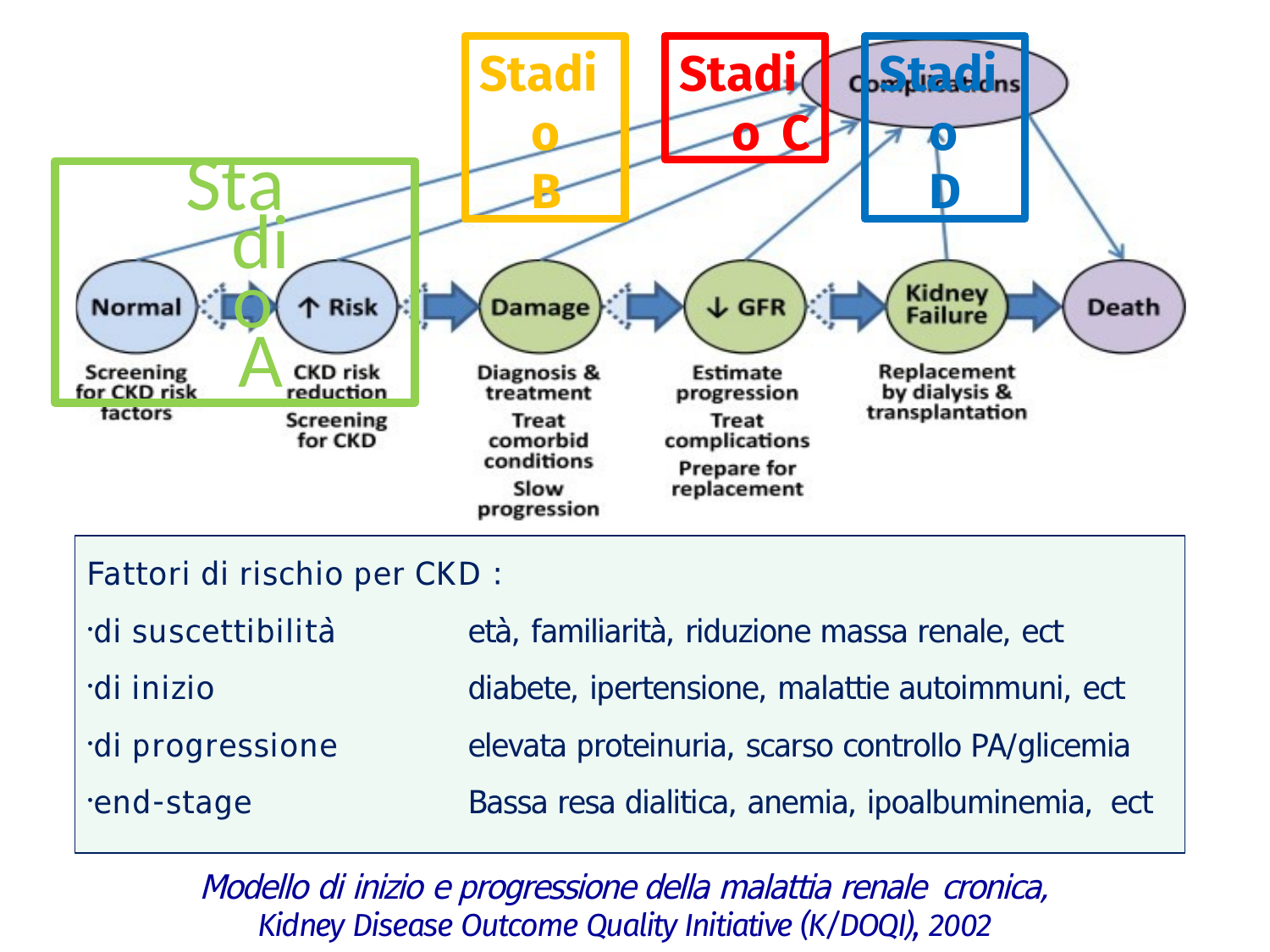

# Stadio  A
Stadio  B
Stadio  C
Stadio  D

Fattori di rischio per CKD :
di suscettibilità
di inizio
di progressione
end-stage
età, familiarità, riduzione massa renale, ect  diabete, ipertensione, malattie autoimmuni, ect  elevata proteinuria, scarso controllo PA/glicemia  Bassa resa dialitica, anemia, ipoalbuminemia, ect
Modello di inizio e progressione della malattia renale cronica,
Kidney Disease Outcome Quality Initiative (K/DOQI), 2002